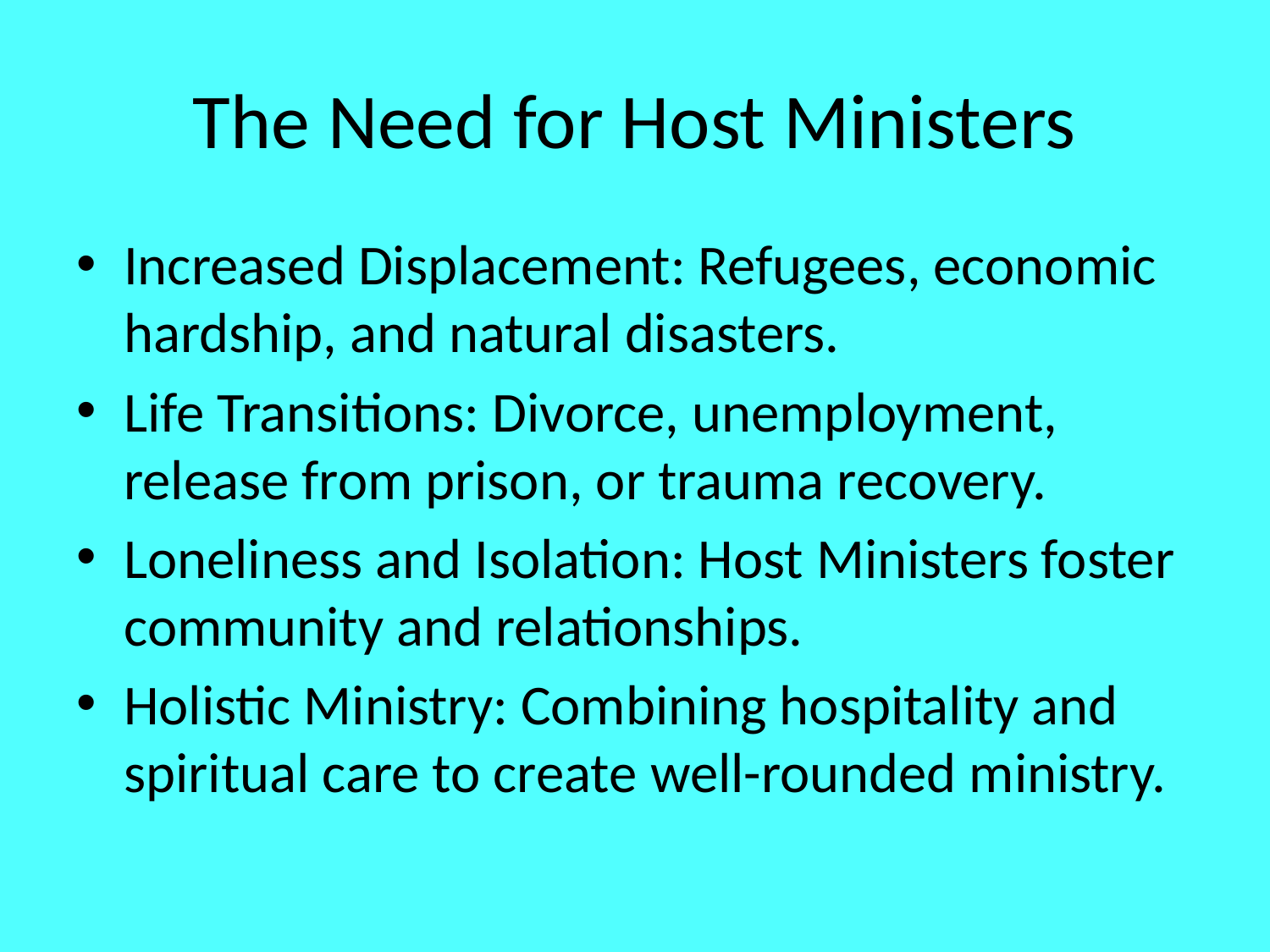

# The Need for Host Ministers
Increased Displacement: Refugees, economic hardship, and natural disasters.
Life Transitions: Divorce, unemployment, release from prison, or trauma recovery.
Loneliness and Isolation: Host Ministers foster community and relationships.
Holistic Ministry: Combining hospitality and spiritual care to create well-rounded ministry.